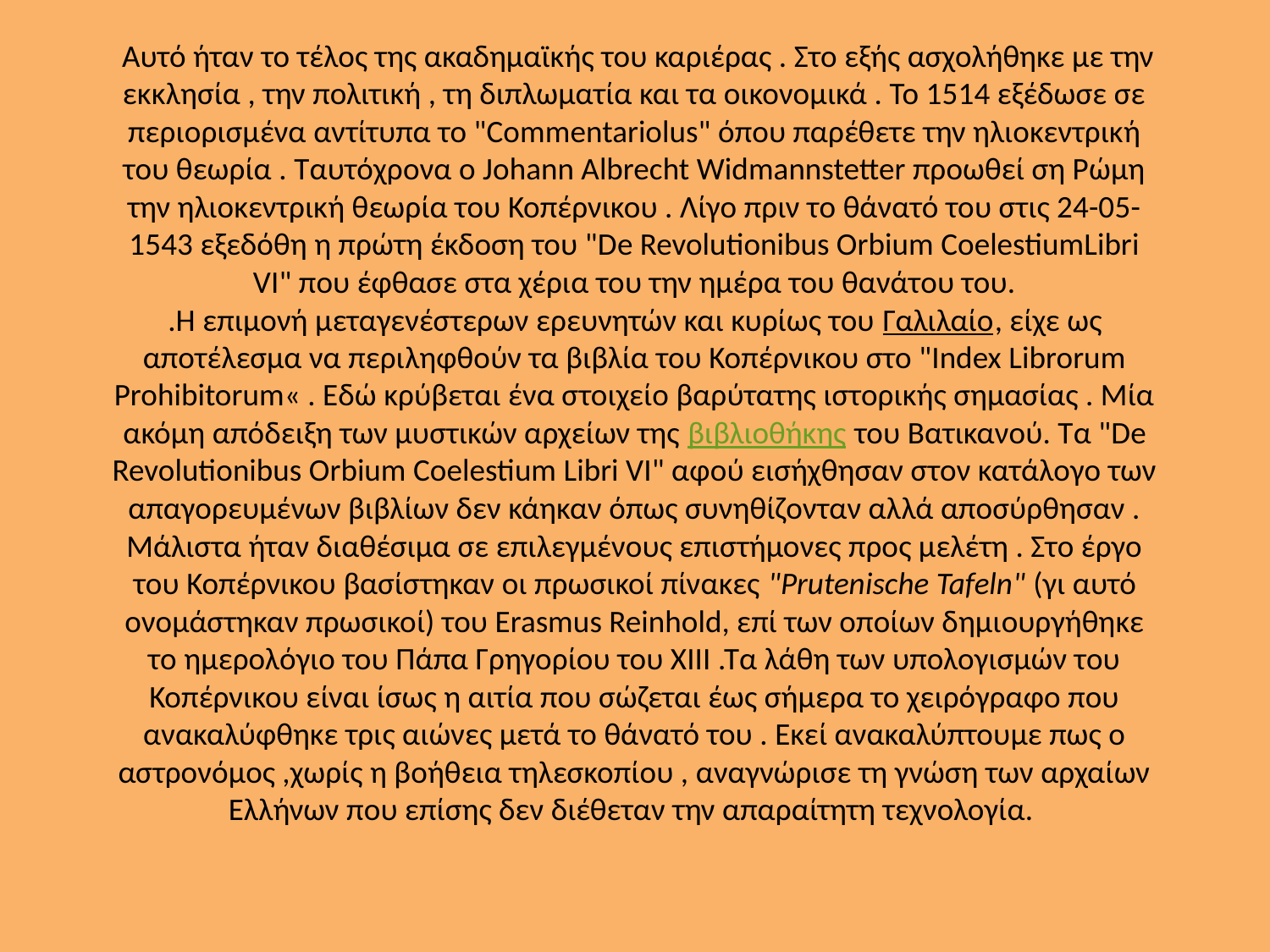

# Αυτό ήταν το τέλος της ακαδημαϊκής του καριέρας . Στο εξής ασχολήθηκε με την εκκλησία , την πολιτική , τη διπλωματία και τα οικονομικά . Το 1514 εξέδωσε σε περιορισμένα αντίτυπα το "Commentariolus" όπου παρέθετε την ηλιοκεντρική του θεωρία . Ταυτόχρονα ο Johann Albrecht Widmannstetter προωθεί ση Ρώμη την ηλιοκεντρική θεωρία του Κοπέρνικου . Λίγο πριν το θάνατό του στις 24-05-1543 εξεδόθη η πρώτη έκδοση του "De Revolutionibus Orbium CoelestiumLibri VI" που έφθασε στα χέρια του την ημέρα του θανάτου του. .Η επιμονή μεταγενέστερων ερευνητών και κυρίως του Γαλιλαίο, είχε ως αποτέλεσμα να περιληφθούν τα βιβλία του Κοπέρνικου στο "Index Librorum Prohibitorum« . Εδώ κρύβεται ένα στοιχείο βαρύτατης ιστορικής σημασίας . Μία ακόμη απόδειξη των μυστικών αρχείων της βιβλιοθήκης του Βατικανού. Τα "De Revolutionibus Orbium Coelestium Libri VI" αφού εισήχθησαν στον κατάλογο των απαγορευμένων βιβλίων δεν κάηκαν όπως συνηθίζονταν αλλά αποσύρθησαν . Μάλιστα ήταν διαθέσιμα σε επιλεγμένους επιστήμονες προς μελέτη . Στο έργο του Κοπέρνικου βασίστηκαν οι πρωσικοί πίνακες "Prutenische Tafeln" (γι αυτό ονομάστηκαν πρωσικοί) του Erasmus Reinhold, επί των οποίων δημιουργήθηκε το ημερολόγιο του Πάπα Γρηγορίου του ΧΙΙΙ .Τα λάθη των υπολογισμών του Κοπέρνικου είναι ίσως η αιτία που σώζεται έως σήμερα το χειρόγραφο που ανακαλύφθηκε τρις αιώνες μετά το θάνατό του . Εκεί ανακαλύπτουμε πως ο αστρονόμος ,χωρίς η βοήθεια τηλεσκοπίου , αναγνώρισε τη γνώση των αρχαίων Ελλήνων που επίσης δεν διέθεταν την απαραίτητη τεχνολογία.